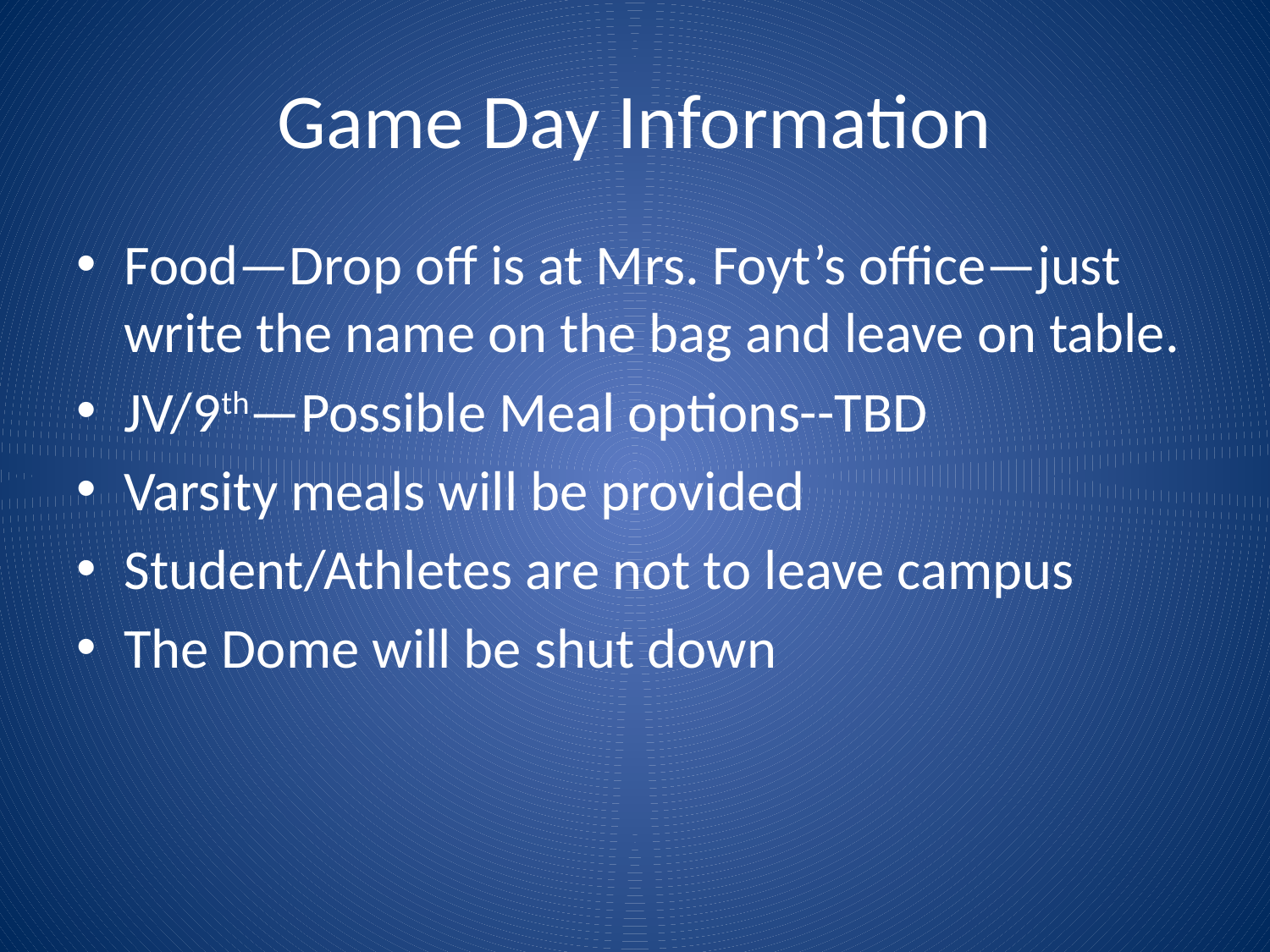

# Game Day Information
Food—Drop off is at Mrs. Foyt’s office—just write the name on the bag and leave on table.
JV/9th—Possible Meal options--TBD
Varsity meals will be provided
Student/Athletes are not to leave campus
The Dome will be shut down